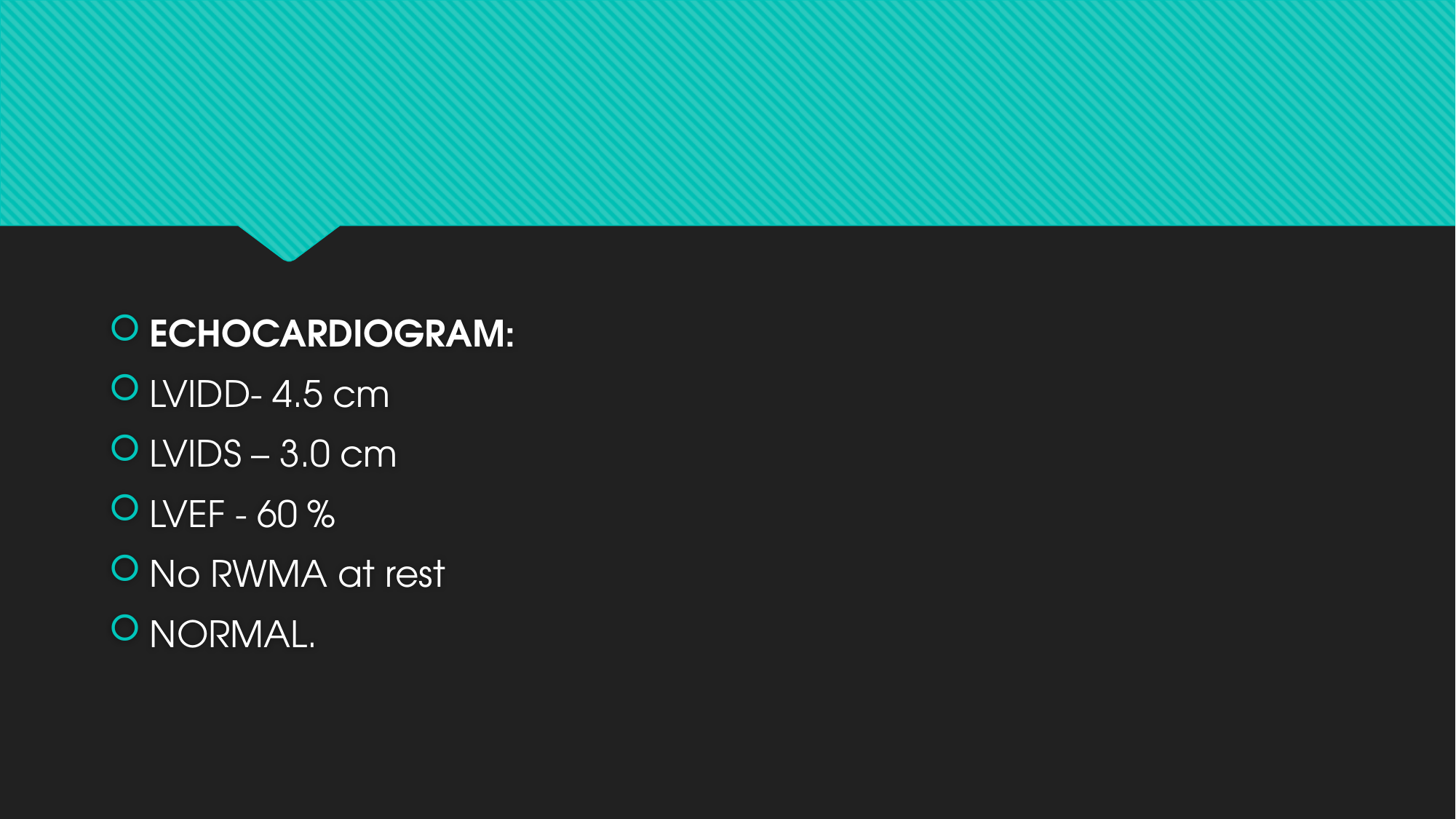

#
ECHOCARDIOGRAM:
LVIDD- 4.5 cm
LVIDS – 3.0 cm
LVEF - 60 %
No RWMA at rest
NORMAL.